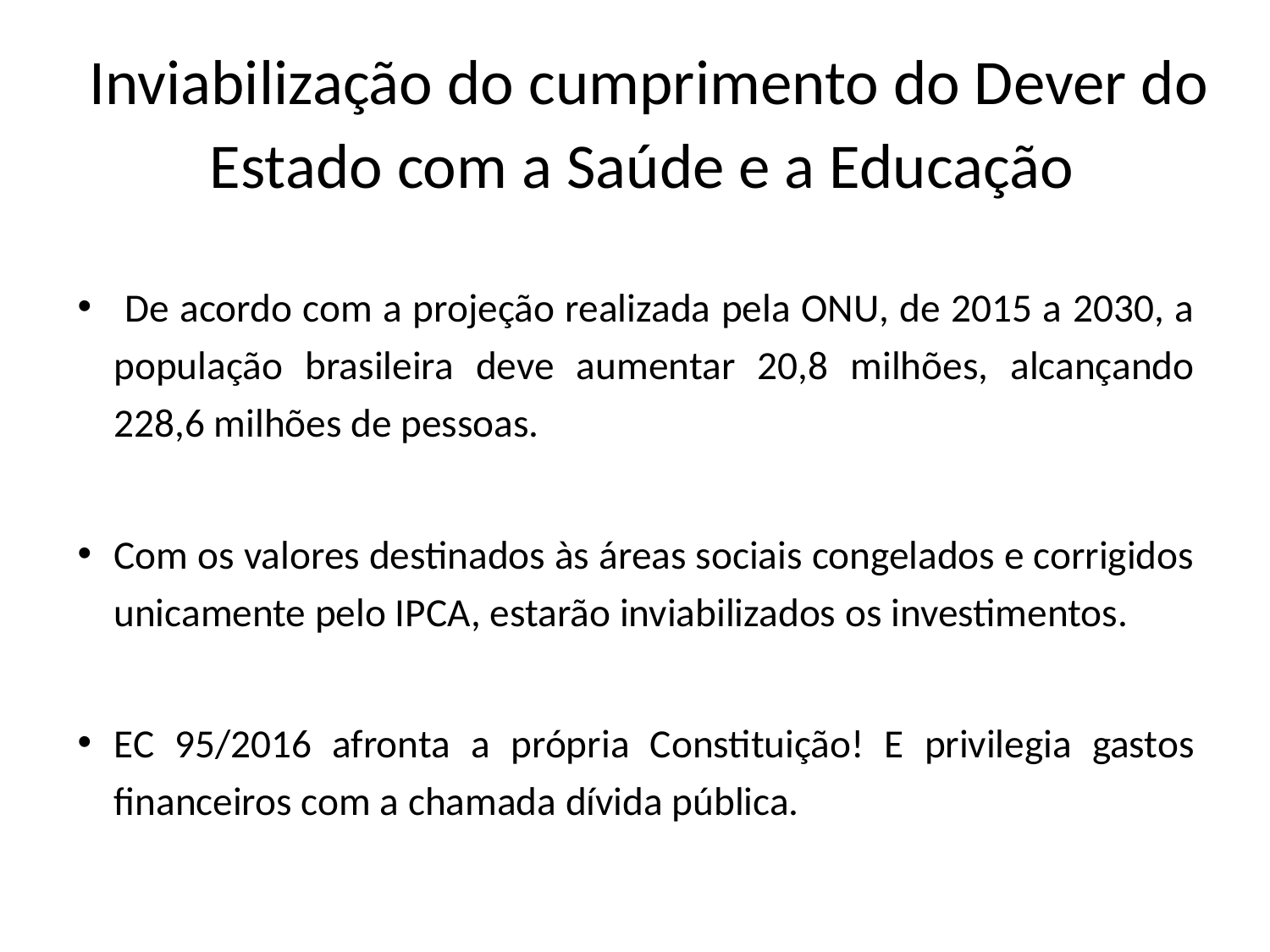

# Inviabilização do cumprimento do Dever do Estado com a Saúde e a Educação
 De acordo com a projeção realizada pela ONU, de 2015 a 2030, a população brasileira deve aumentar 20,8 milhões, alcançando 228,6 milhões de pessoas.

Com os valores destinados às áreas sociais congelados e corrigidos unicamente pelo IPCA, estarão inviabilizados os investimentos.

EC 95/2016 afronta a própria Constituição! E privilegia gastos financeiros com a chamada dívida pública.